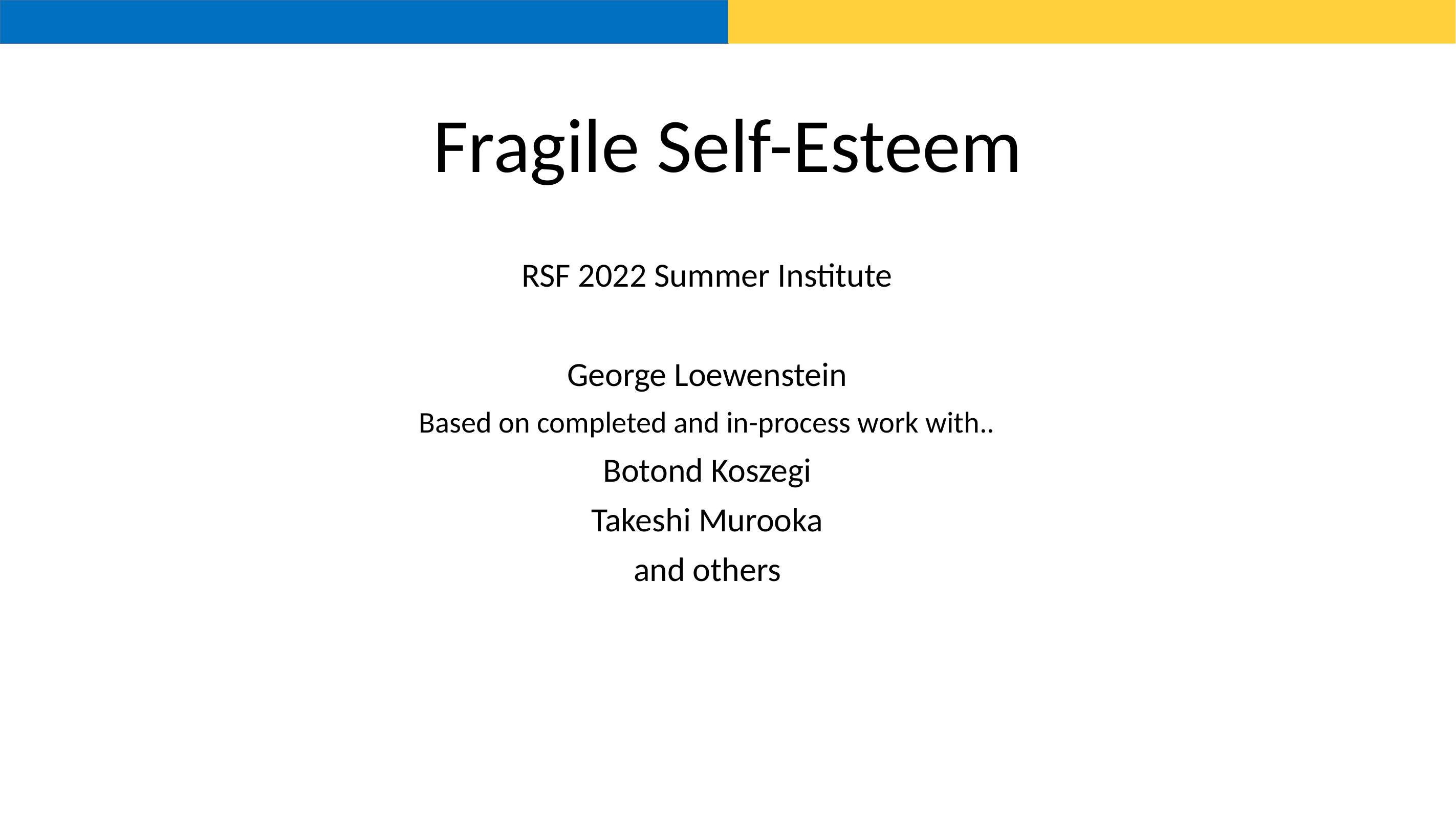

# Fragile Self-Esteem
RSF 2022 Summer Institute

George Loewenstein
Based on completed and in-process work with..
Botond Koszegi
Takeshi Murooka
and others